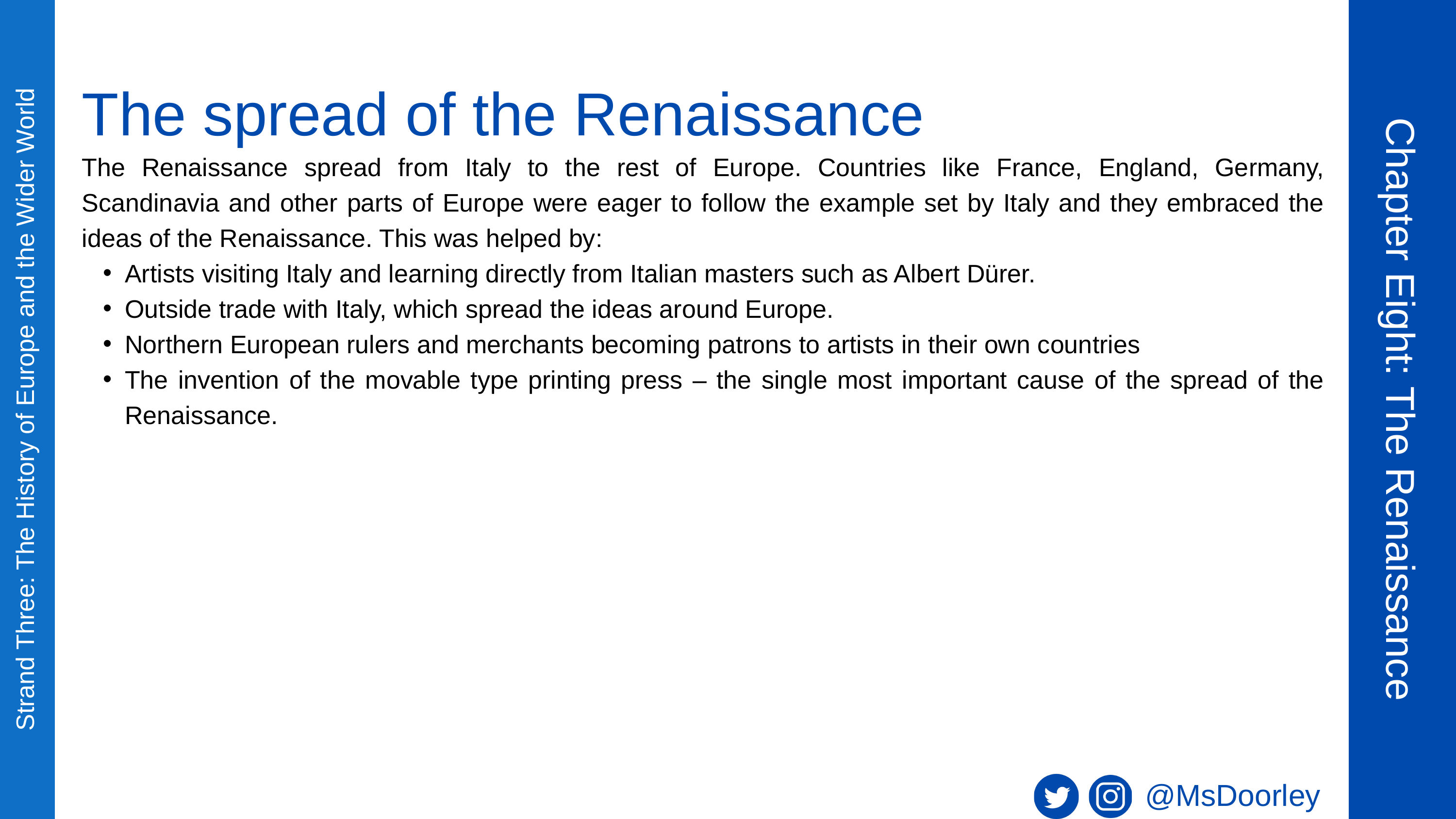

The spread of the Renaissance
The Renaissance spread from Italy to the rest of Europe. Countries like France, England, Germany, Scandinavia and other parts of Europe were eager to follow the example set by Italy and they embraced the ideas of the Renaissance. This was helped by:
Artists visiting Italy and learning directly from Italian masters such as Albert Dürer.
Outside trade with Italy, which spread the ideas around Europe.
Northern European rulers and merchants becoming patrons to artists in their own countries
The invention of the movable type printing press – the single most important cause of the spread of the Renaissance.
Chapter Eight: The Renaissance
Strand Three: The History of Europe and the Wider World

@MsDoorley